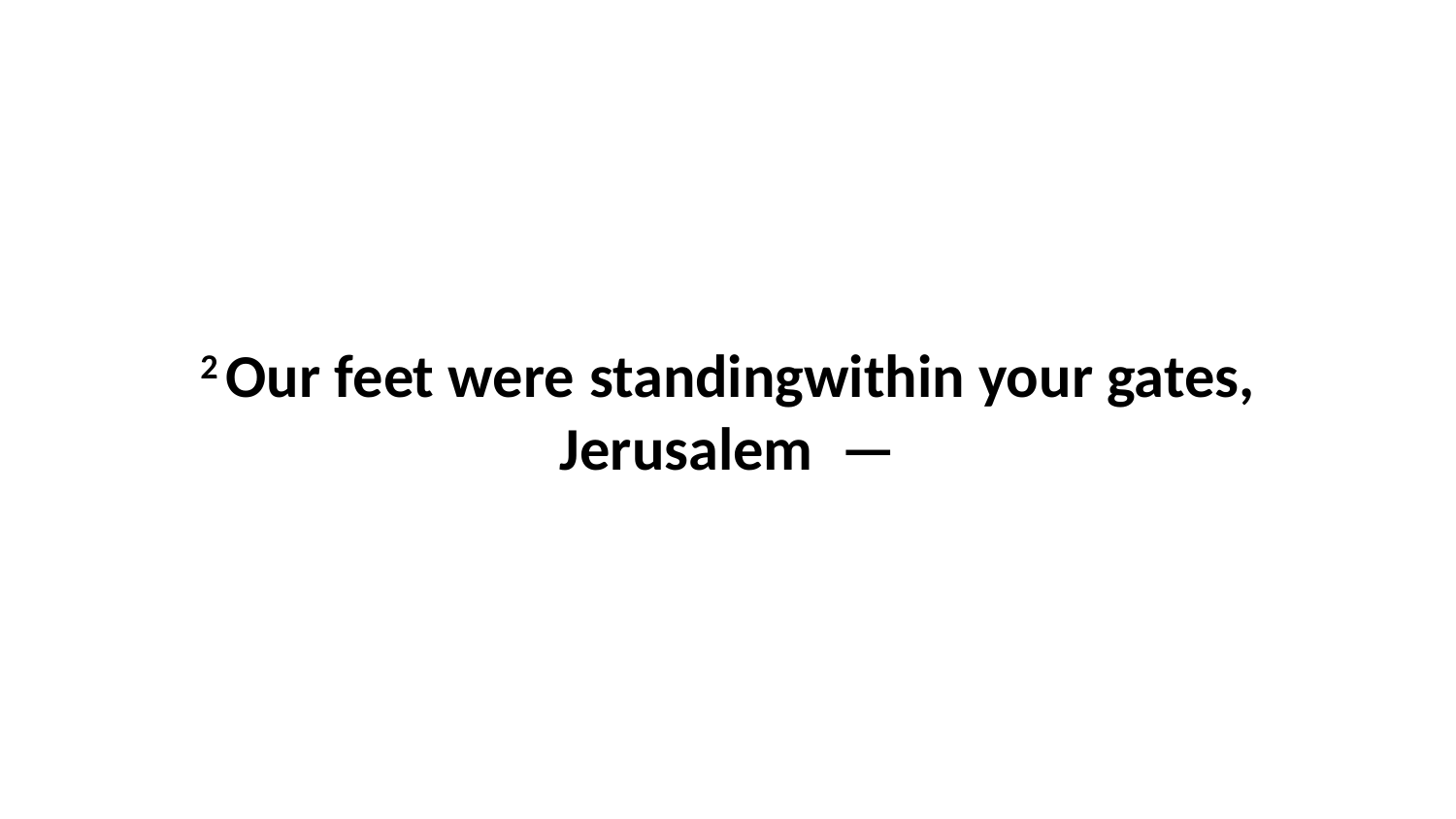

2 Our feet were standingwithin your gates, Jerusalem  —